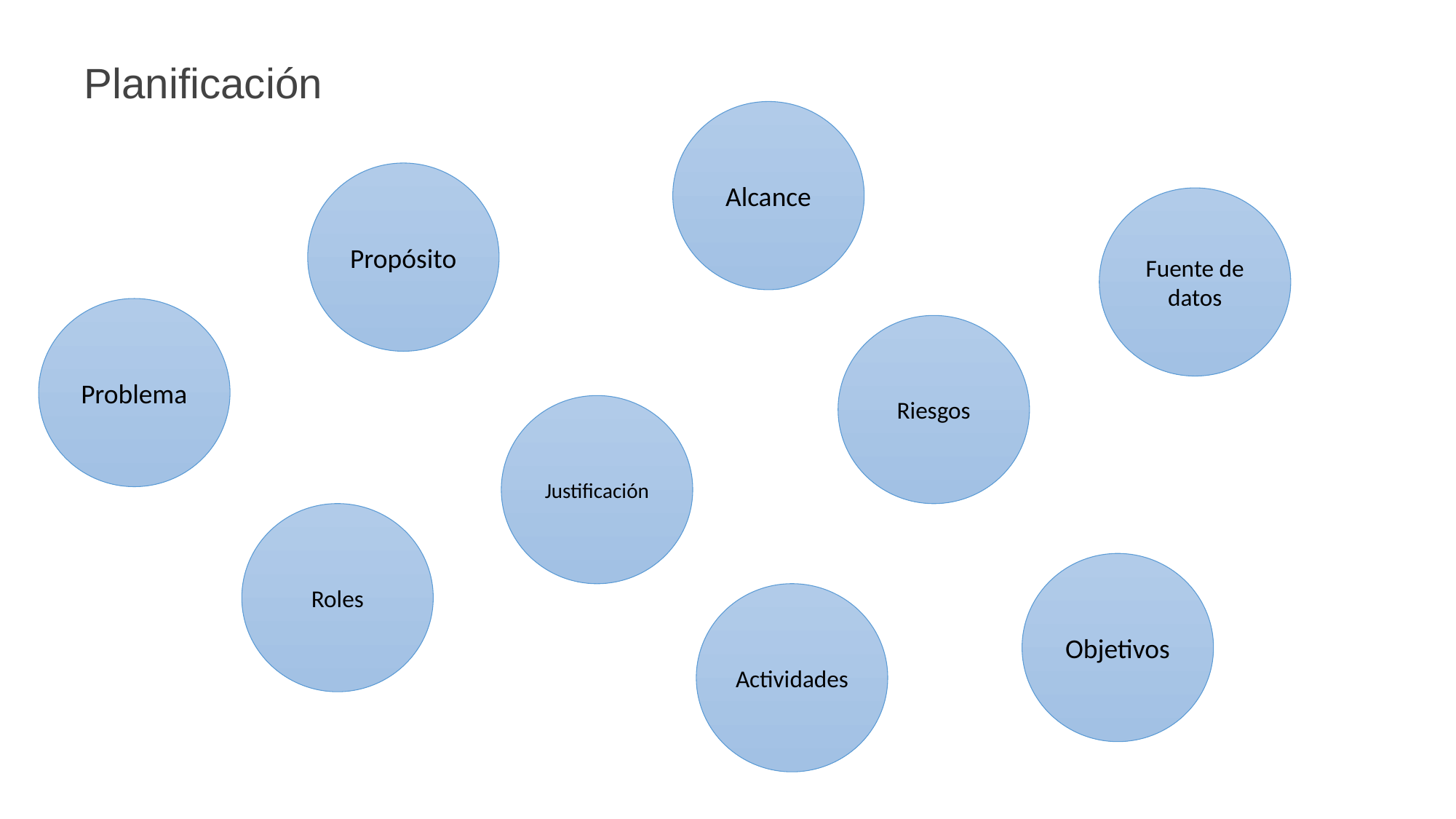

Planificación
Alcance
Propósito
Fuente de datos
Problema
Riesgos
Justificación
Roles
Objetivos
Actividades